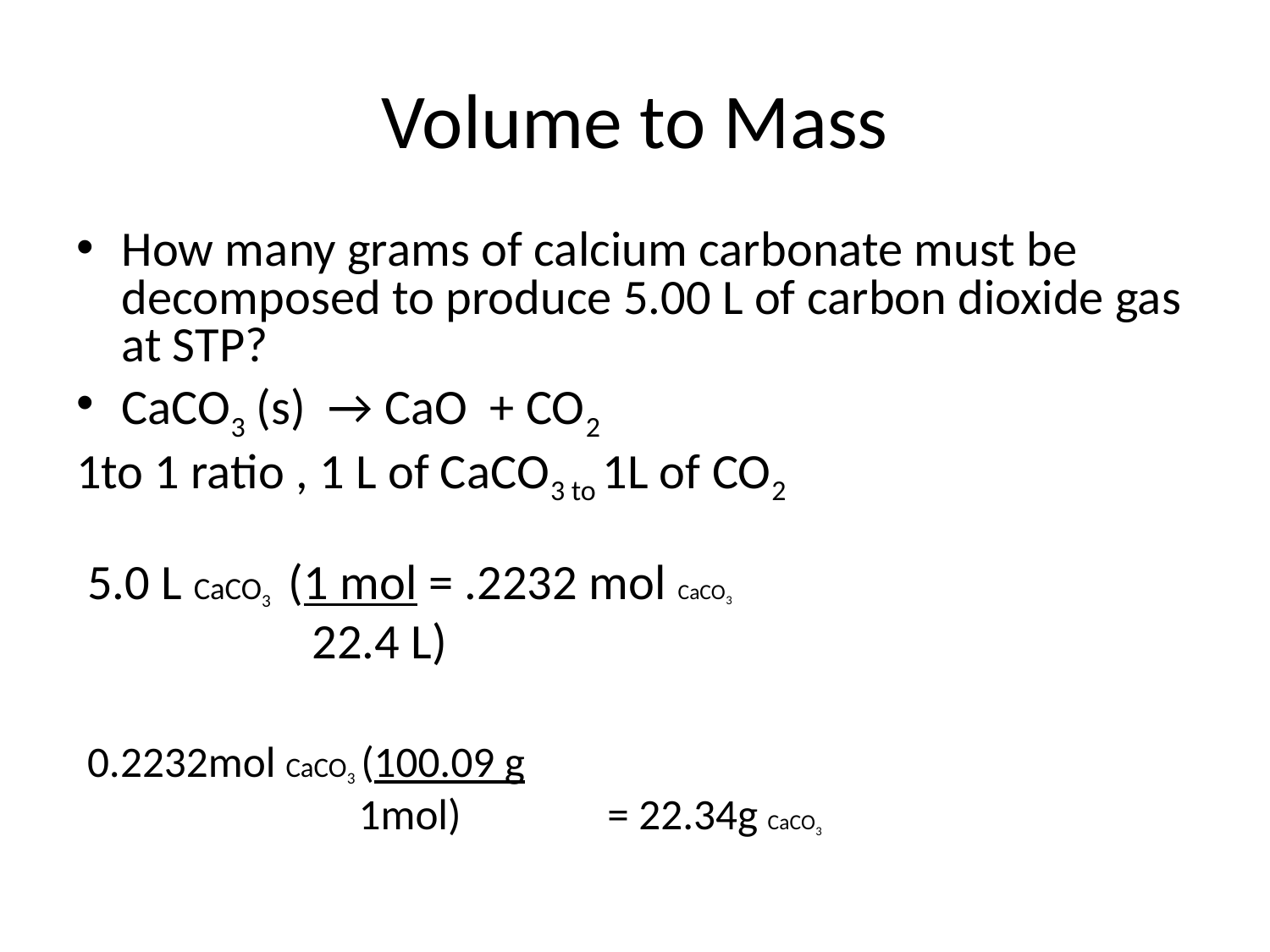

# Volume to Mass
How many grams of calcium carbonate must be decomposed to produce 5.00 L of carbon dioxide gas at STP?
CaCO3 (s)  → CaO  + CO2
1to 1 ratio , 1 L of CaCO3 to 1L of CO2

 5.0 L CaCO3  (1 mol = .2232 mol CaCO3
                     22.4 L)

 0.2232mol CaCO3 (100.09 g
                             1mol)               = 22.34g CaCO3